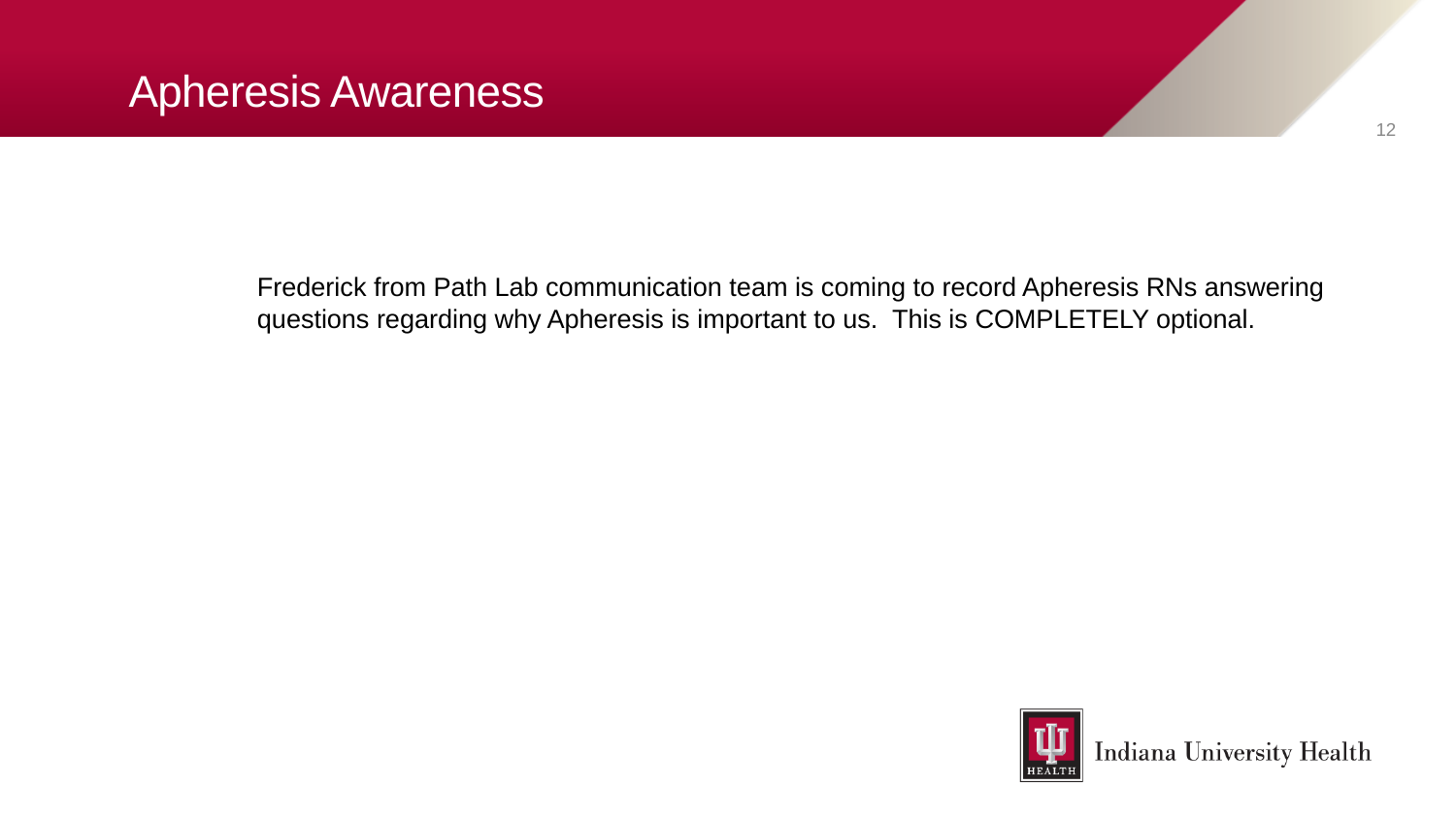

# Apheresis Awareness
12
Frederick from Path Lab communication team is coming to record Apheresis RNs answering questions regarding why Apheresis is important to us.  This is COMPLETELY optional.